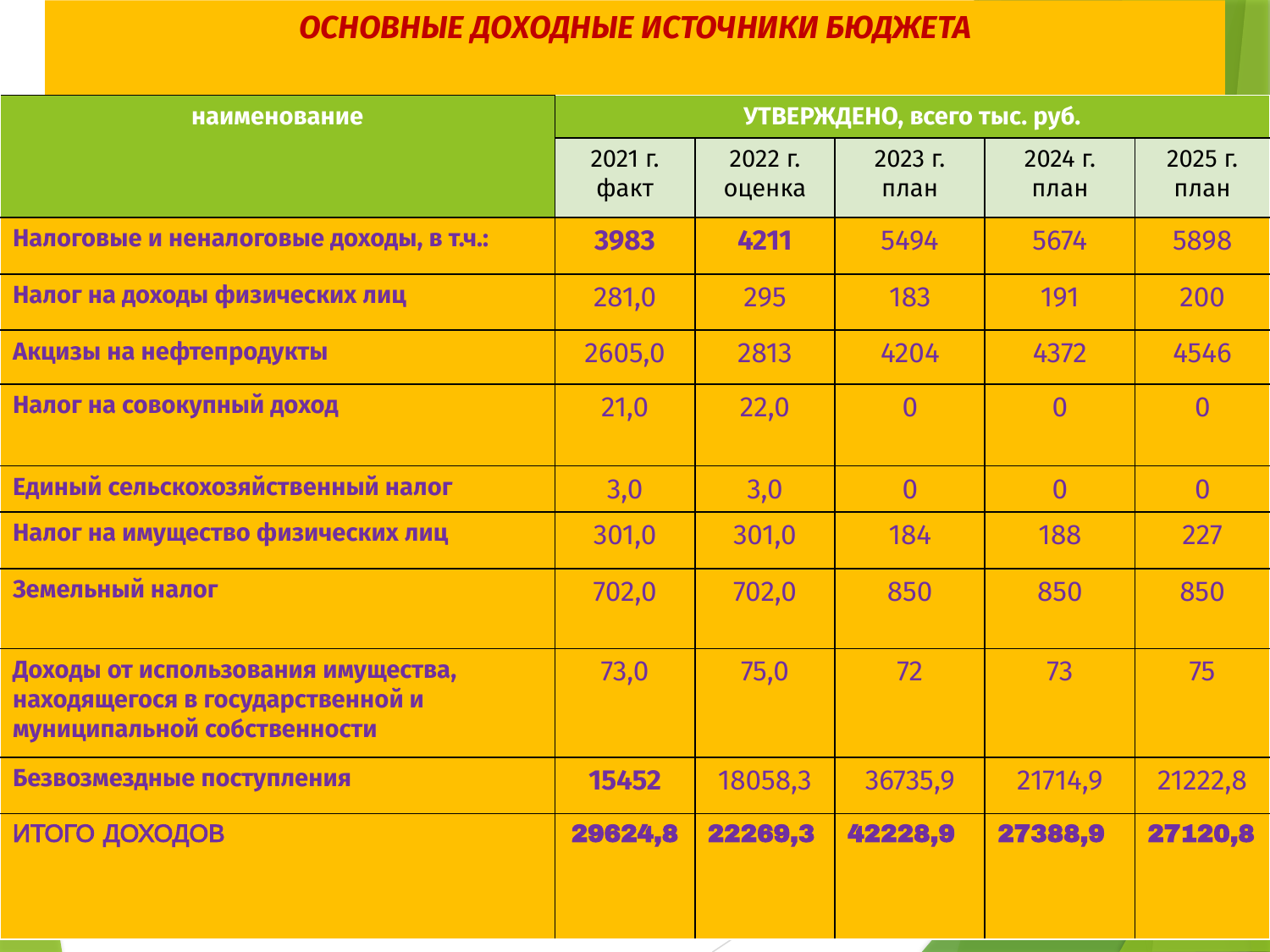

# ОСНОВНЫЕ ДОХОДНЫЕ ИСТОЧНИКИ БЮДЖЕТА
| наименование | УТВЕРЖДЕНО, всего тыс. руб. |  |  |  |  |
| --- | --- | --- | --- | --- | --- |
|  | 2021 г. факт | 2022 г. оценка | 2023 г. план | 2024 г. план | 2025 г. план |
| Налоговые и неналоговые доходы, в т.ч.: | 3983 | 4211 | 5494 | 5674 | 5898 |
| Налог на доходы физических лиц | 281,0 | 295 | 183 | 191 | 200 |
| Акцизы на нефтепродукты | 2605,0 | 2813 | 4204 | 4372 | 4546 |
| Налог на совокупный доход | 21,0 | 22,0 | 0 | 0 | 0 |
| Единый сельскохозяйственный налог | 3,0 | 3,0 | 0 | 0 | 0 |
| Налог на имущество физических лиц | 301,0 | 301,0 | 184 | 188 | 227 |
| Земельный налог | 702,0 | 702,0 | 850 | 850 | 850 |
| Доходы от использования имущества, находящегося в государственной и муниципальной собственности | 73,0 | 75,0 | 72 | 73 | 75 |
| Безвозмездные поступления | 15452 | 18058,3 | 36735,9 | 21714,9 | 21222,8 |
| ИТОГО ДОХОДОВ | 29624,8 | 22269,3 | 42228,9 | 27388,9 | 27120,8 |